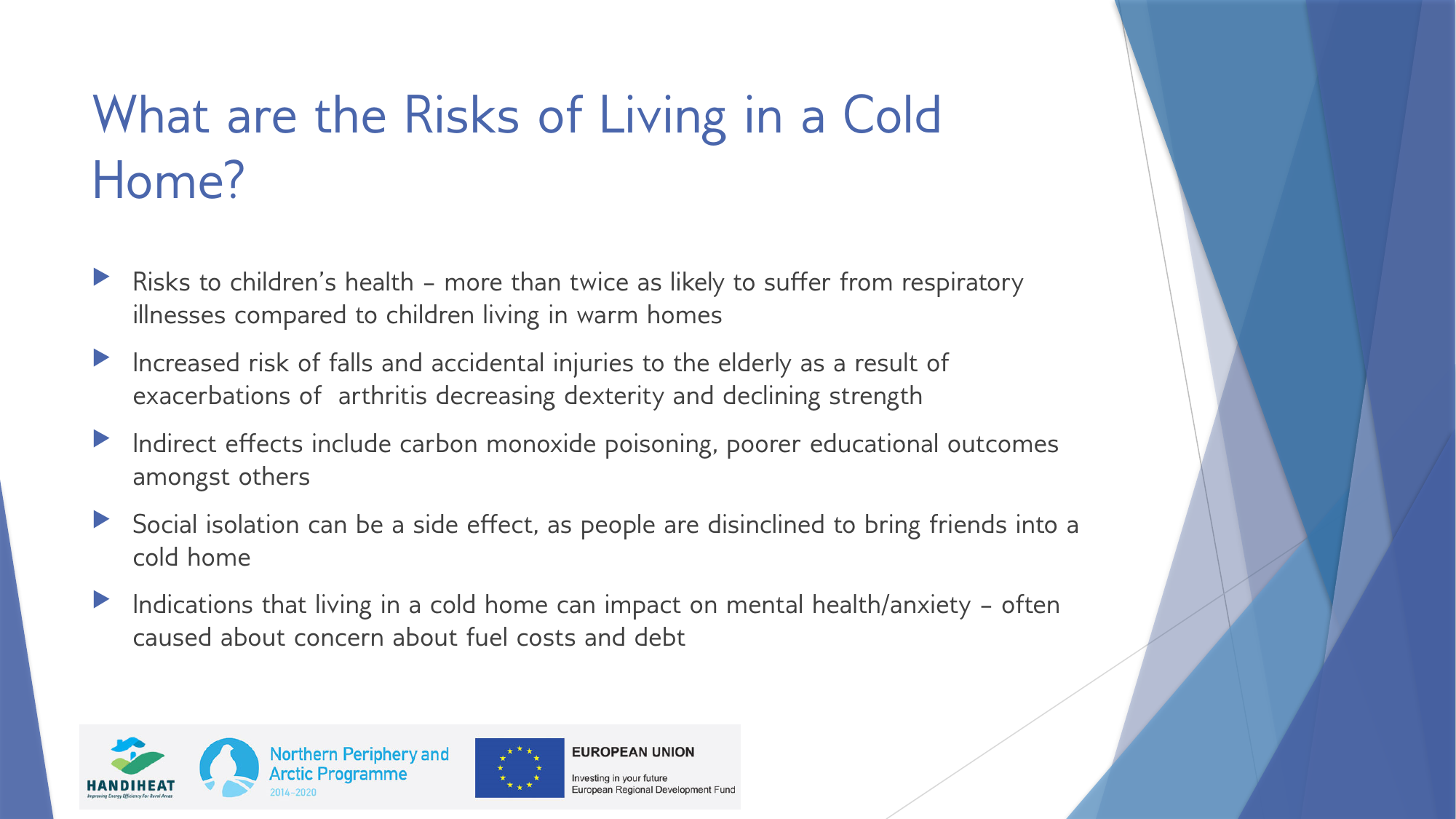

# What are the Risks of Living in a Cold Home?
Risks to children’s health – more than twice as likely to suffer from respiratory illnesses compared to children living in warm homes
Increased risk of falls and accidental injuries to the elderly as a result of exacerbations of  arthritis decreasing dexterity and declining strength
Indirect effects include carbon monoxide poisoning, poorer educational outcomes amongst others
Social isolation can be a side effect, as people are disinclined to bring friends into a cold home
Indications that living in a cold home can impact on mental health/anxiety – often caused about concern about fuel costs and debt